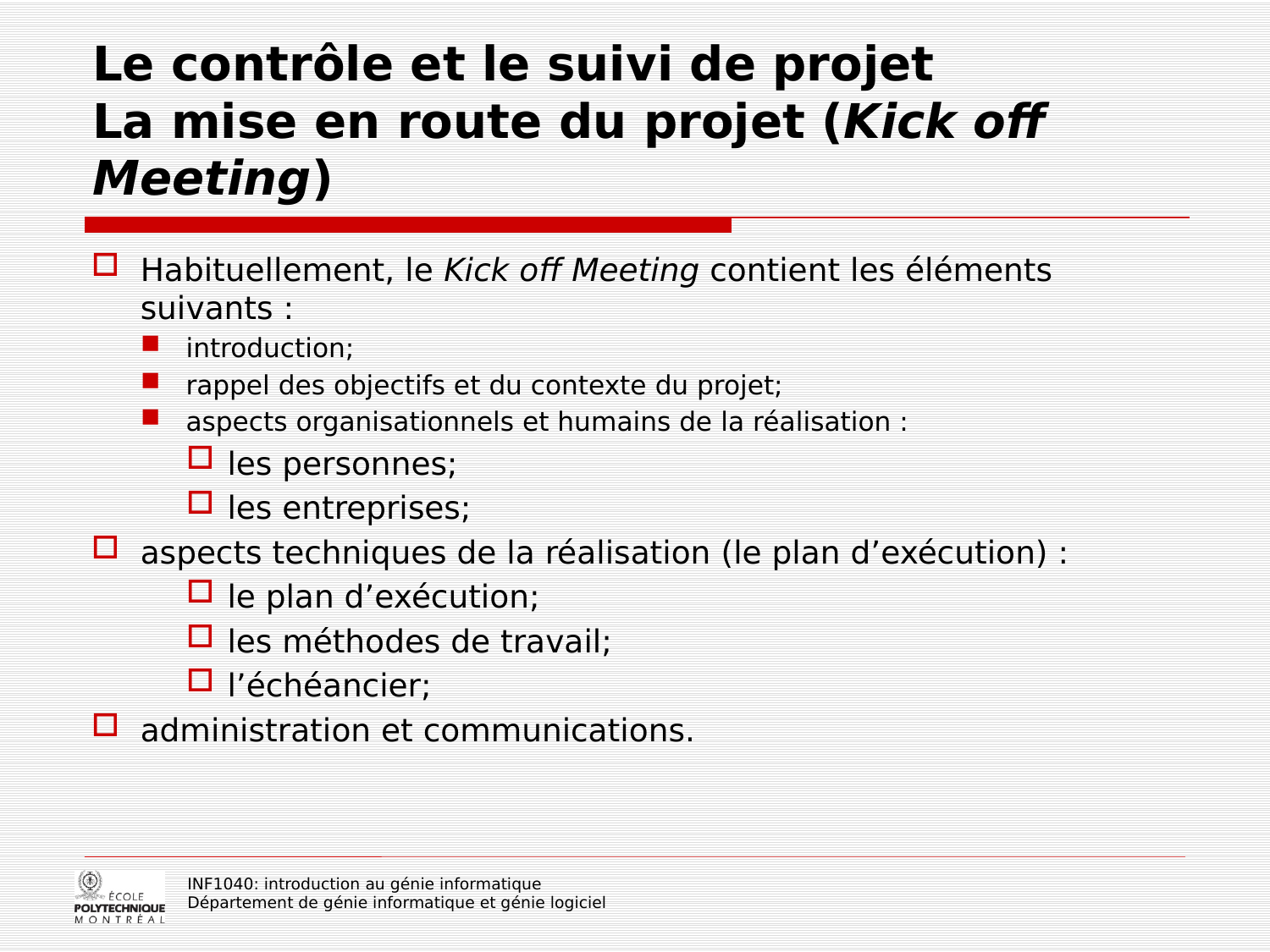

# Le contrôle et le suivi de projet La mise en route du projet (Kick off Meeting)
Habituellement, le Kick off Meeting contient les éléments suivants :
introduction;
rappel des objectifs et du contexte du projet;
aspects organisationnels et humains de la réalisation :
les personnes;
les entreprises;
aspects techniques de la réalisation (le plan d’exécution) :
le plan d’exécution;
les méthodes de travail;
l’échéancier;
administration et communications.

INF1040: introduction au génie informatique
Département de génie informatique et génie logiciel